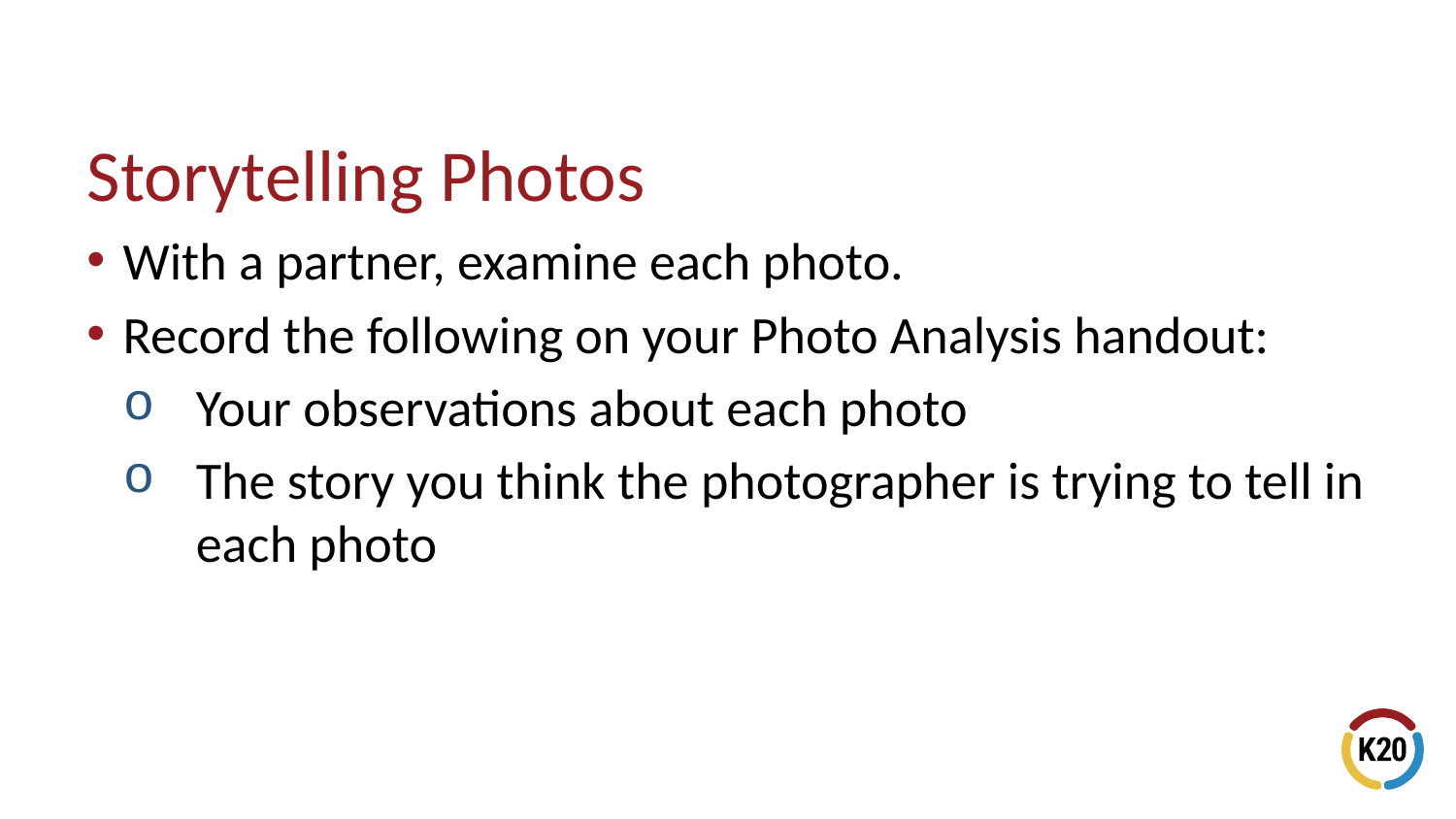

# Storytelling Photos
With a partner, examine each photo.
Record the following on your Photo Analysis handout:
Your observations about each photo
The story you think the photographer is trying to tell in each photo